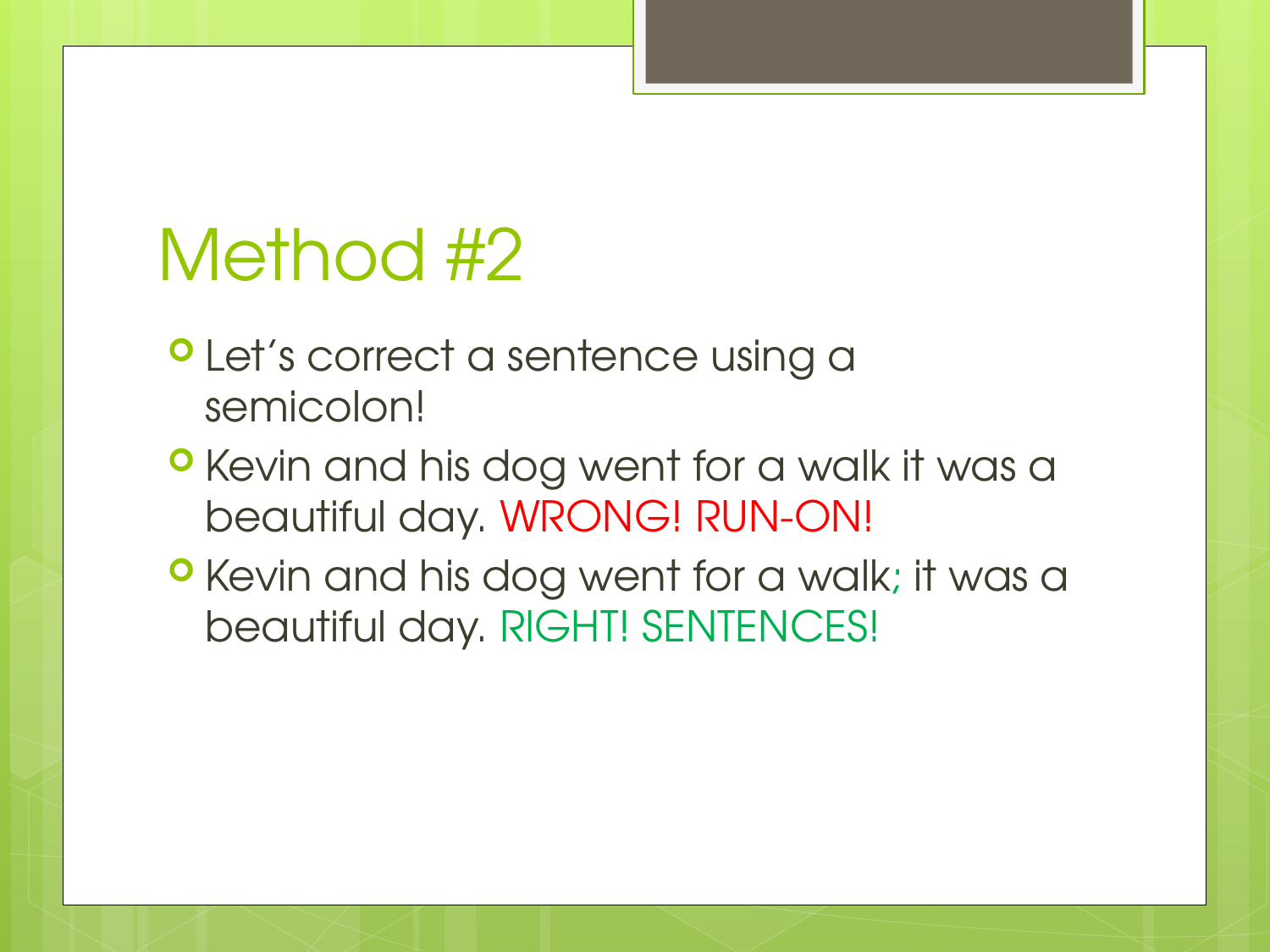

# Method #2
Let’s correct a sentence using a semicolon!
Kevin and his dog went for a walk it was a beautiful day. WRONG! RUN-ON!
Kevin and his dog went for a walk; it was a beautiful day. RIGHT! SENTENCES!